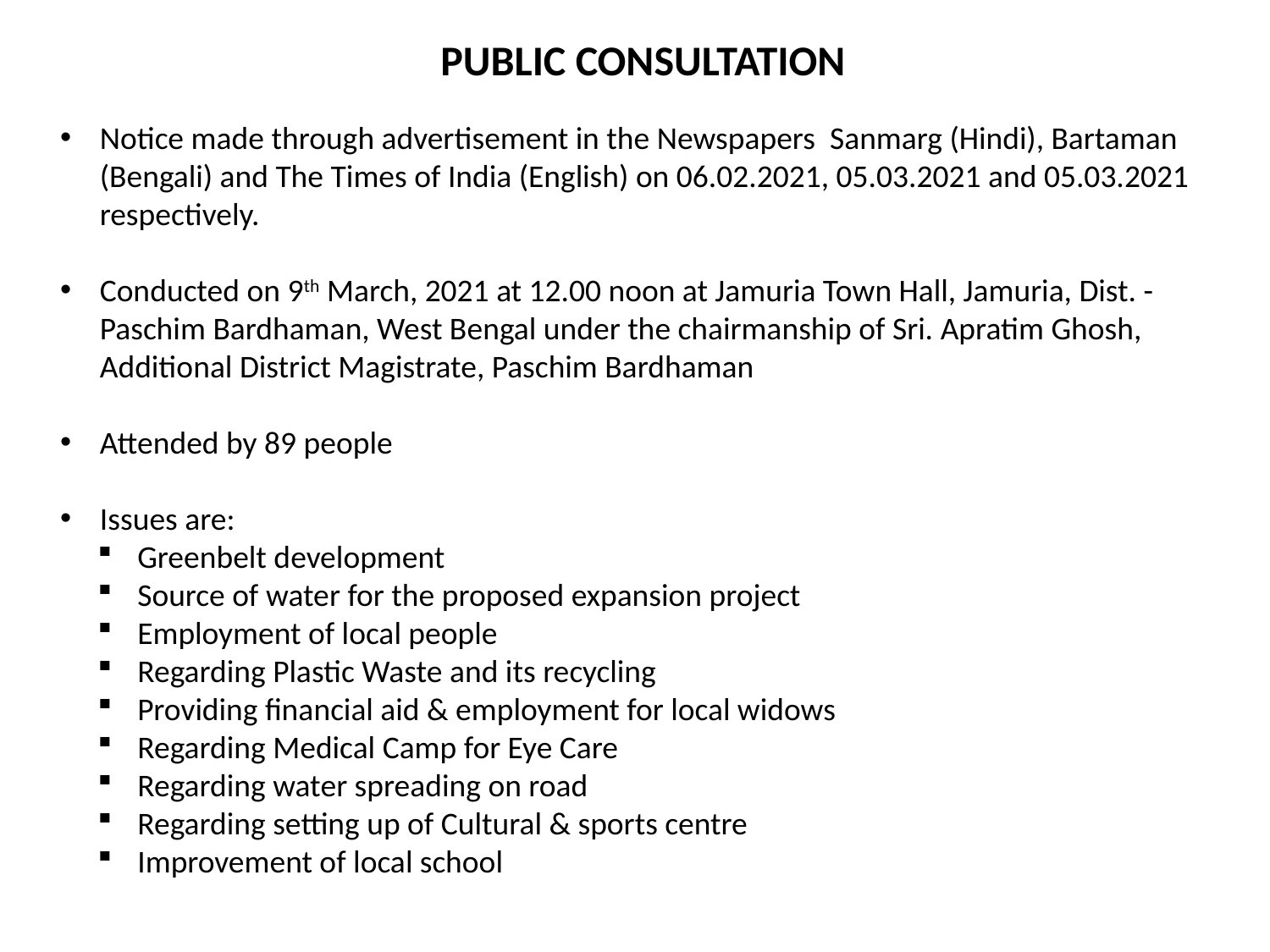

PUBLIC CONSULTATION
Notice made through advertisement in the Newspapers  Sanmarg (Hindi), Bartaman (Bengali) and The Times of India (English) on 06.02.2021, 05.03.2021 and 05.03.2021 respectively.

Conducted on 9th March, 2021 at 12.00 noon at Jamuria Town Hall, Jamuria, Dist. - Paschim Bardhaman, West Bengal under the chairmanship of Sri. Apratim Ghosh, Additional District Magistrate, Paschim Bardhaman

Attended by 89 people

Issues are:
Greenbelt development
Source of water for the proposed expansion project
Employment of local people
Regarding Plastic Waste and its recycling
Providing financial aid & employment for local widows
Regarding Medical Camp for Eye Care
Regarding water spreading on road
Regarding setting up of Cultural & sports centre
Improvement of local school
37